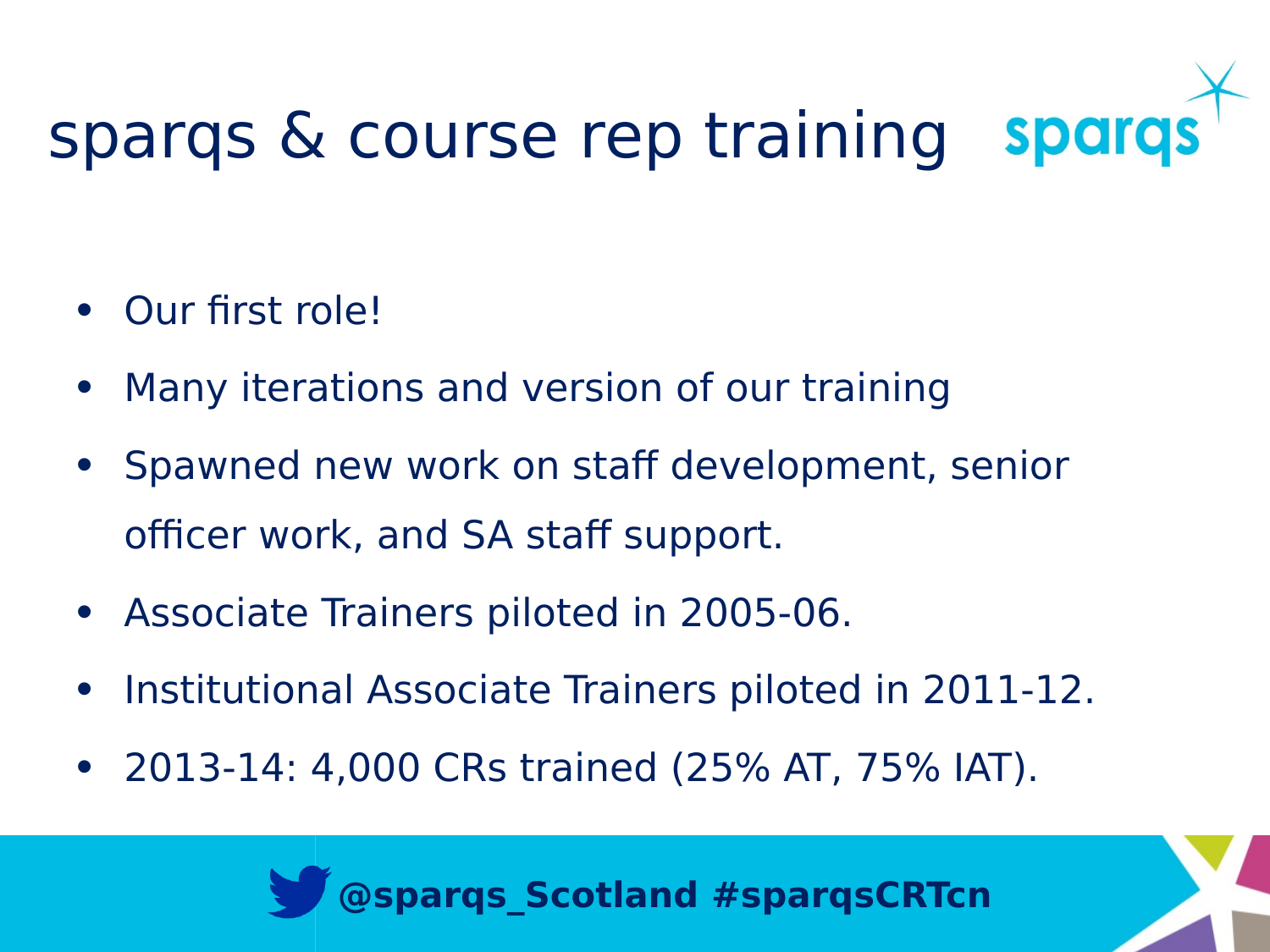

# sparqs & course rep training
Our first role!
Many iterations and version of our training
Spawned new work on staff development, senior officer work, and SA staff support.
Associate Trainers piloted in 2005-06.
Institutional Associate Trainers piloted in 2011-12.
2013-14: 4,000 CRs trained (25% AT, 75% IAT).